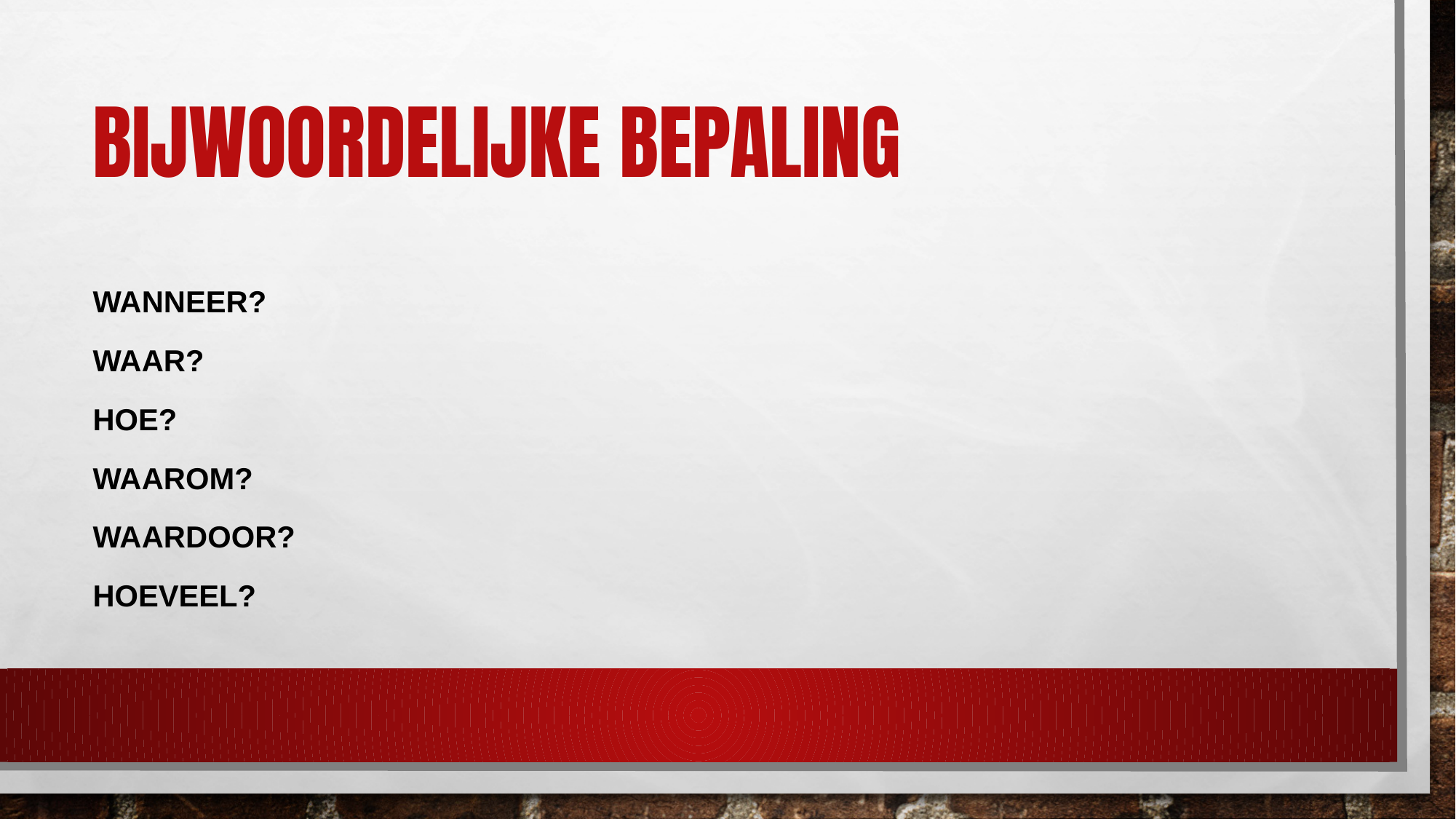

# Bijwoordelijke bepaling
Wanneer?
Waar?
Hoe?
Waarom?
Waardoor?
Hoeveel?